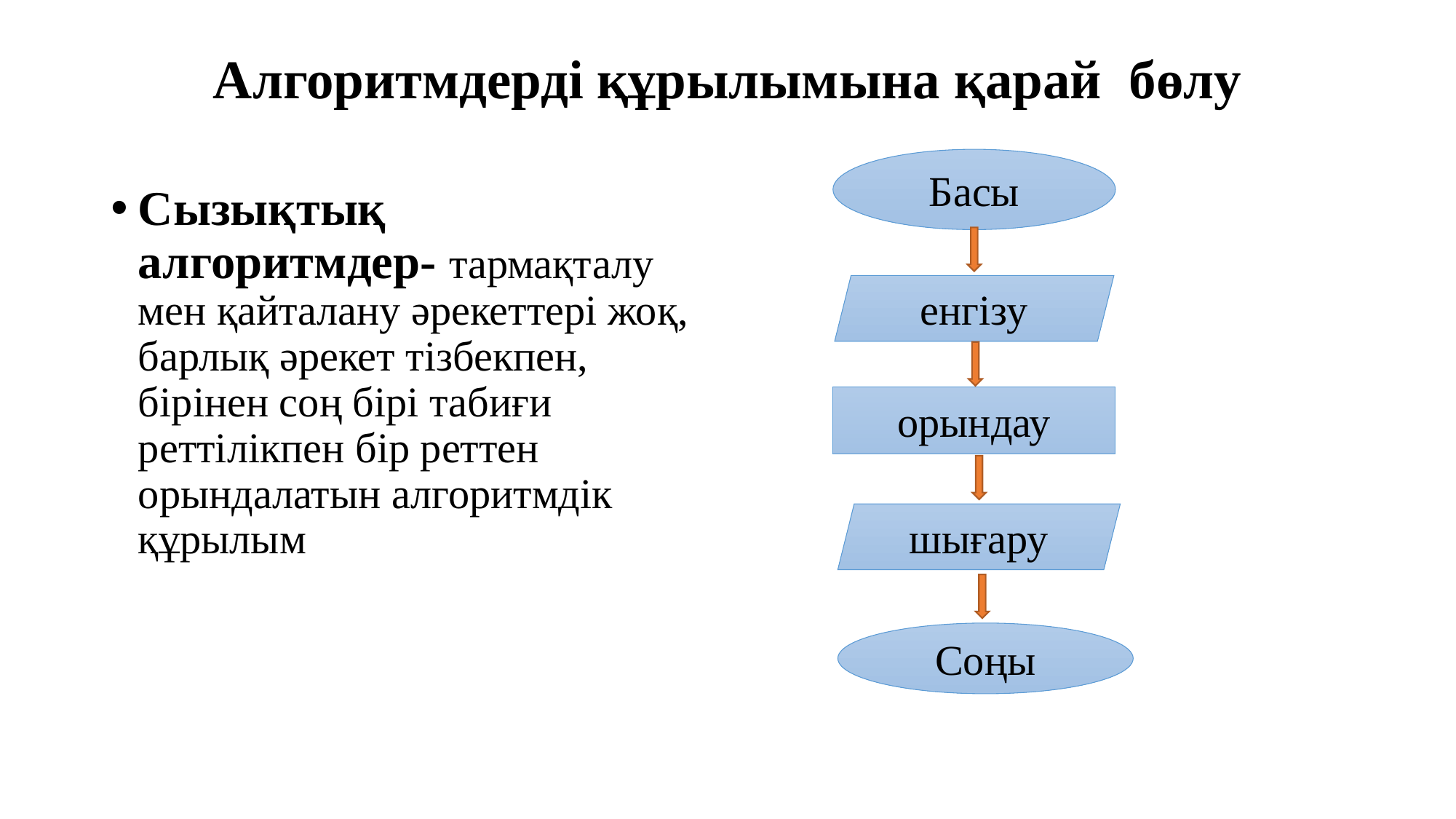

# Алгоритмдерді құрылымына қарай  бөлу
Басы
Сызықтық алгоритмдер- тармақталу мен қайталану әрекеттері жоқ, барлық әрекет тізбекпен, бірінен соң бірі табиғи реттілікпен бір реттен орындалатын алгоритмдік құрылым

енгізу

орындау

шығару

Соңы